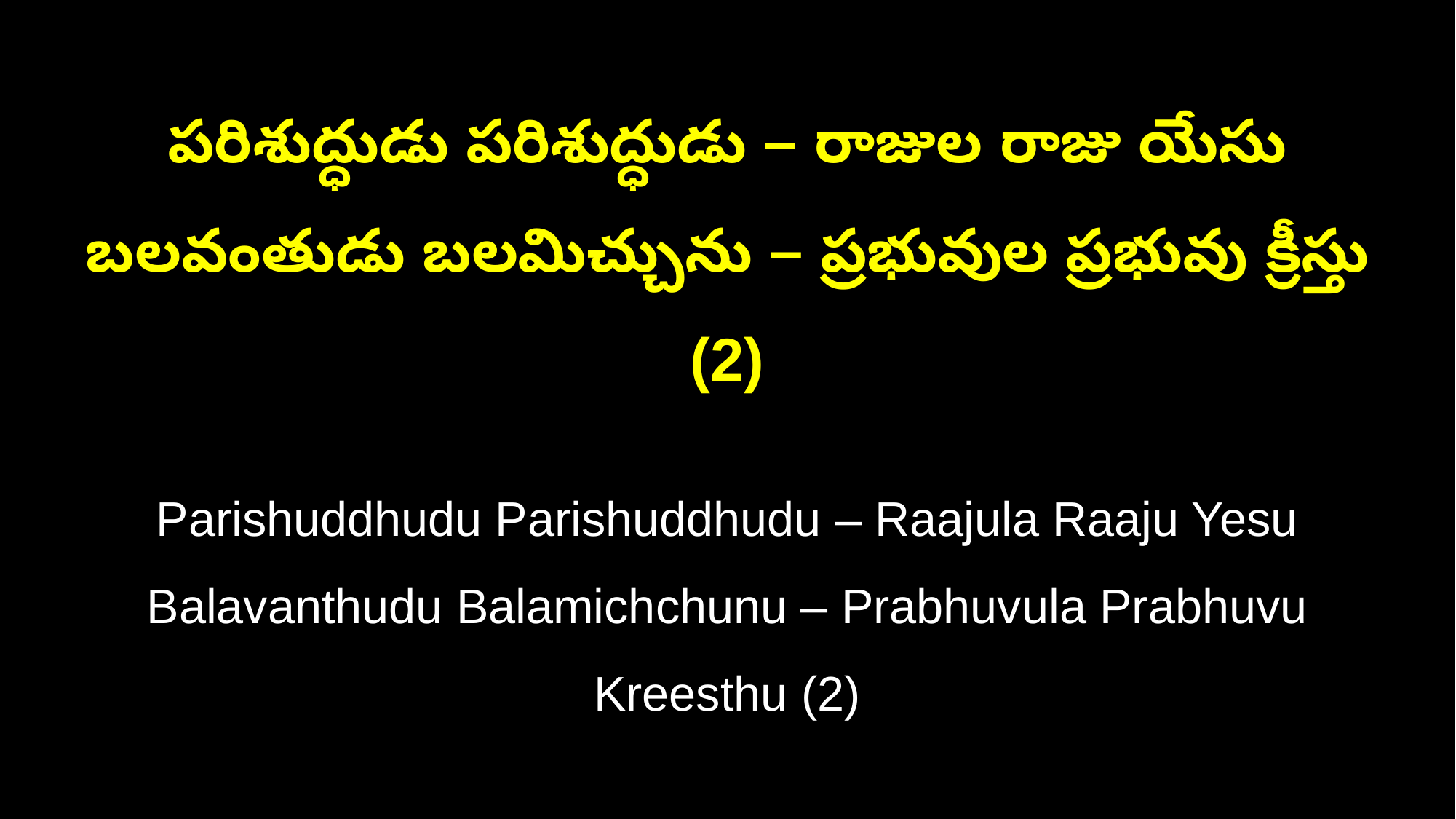

పరిశుద్ధుడు పరిశుద్ధుడు – రాజుల రాజు యేసు
బలవంతుడు బలమిచ్చును – ప్రభువుల ప్రభువు క్రీస్తు (2)
Parishuddhudu Parishuddhudu – Raajula Raaju Yesu
Balavanthudu Balamichchunu – Prabhuvula Prabhuvu Kreesthu (2)